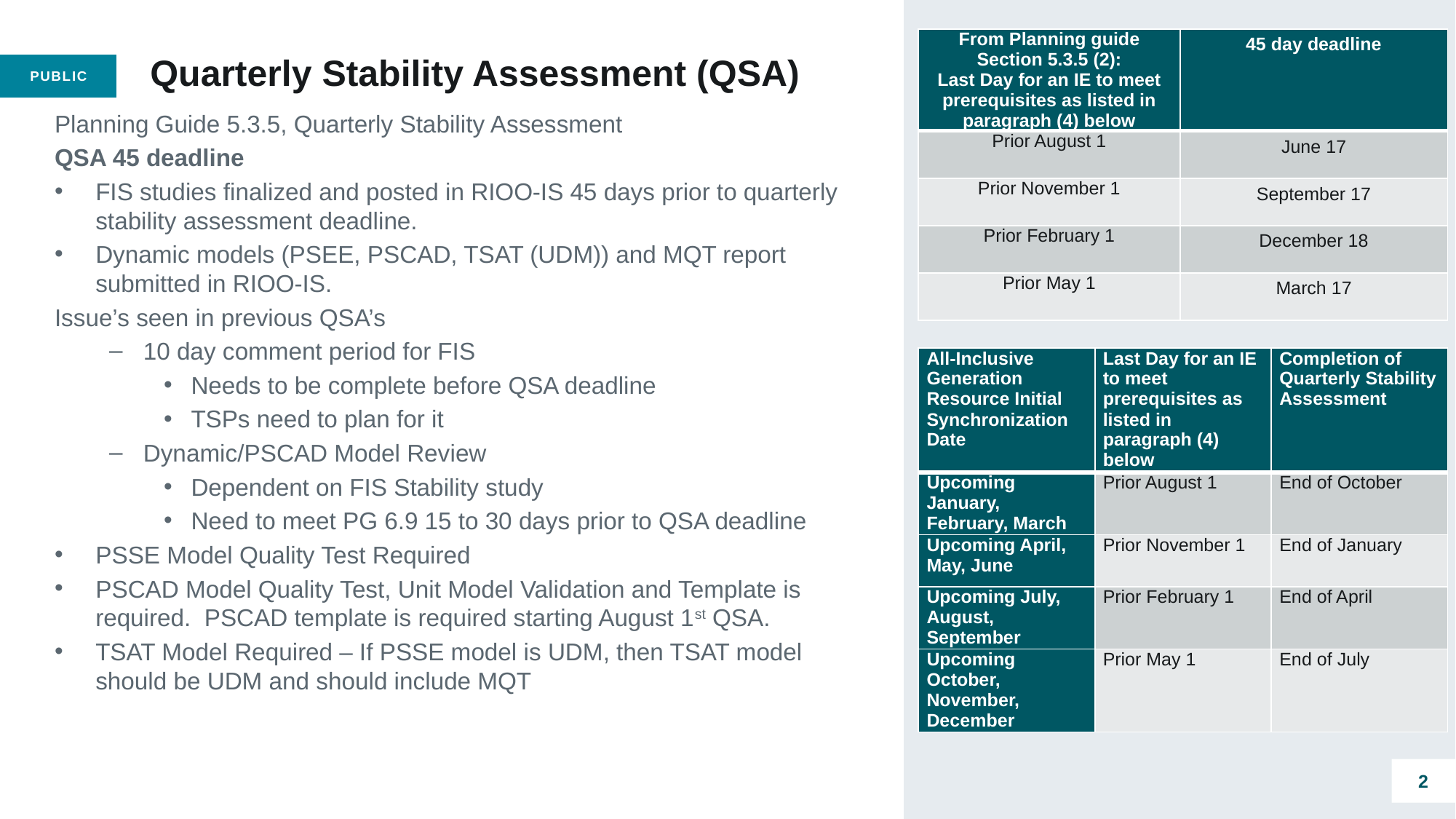

| From Planning guide Section 5.3.5 (2): Last Day for an IE to meet prerequisites as listed in paragraph (4) below | 45 day deadline |
| --- | --- |
| Prior August 1 | June 17 |
| Prior November 1 | September 17 |
| Prior February 1 | December 18 |
| Prior May 1 | March 17 |
# Quarterly Stability Assessment (QSA)
Planning Guide 5.3.5, Quarterly Stability Assessment
QSA 45 deadline
FIS studies finalized and posted in RIOO-IS 45 days prior to quarterly stability assessment deadline.
Dynamic models (PSEE, PSCAD, TSAT (UDM)) and MQT report submitted in RIOO-IS.
Issue’s seen in previous QSA’s
10 day comment period for FIS
Needs to be complete before QSA deadline
TSPs need to plan for it
Dynamic/PSCAD Model Review
Dependent on FIS Stability study
Need to meet PG 6.9 15 to 30 days prior to QSA deadline
PSSE Model Quality Test Required
PSCAD Model Quality Test, Unit Model Validation and Template is required.  PSCAD template is required starting August 1st QSA.
TSAT Model Required – If PSSE model is UDM, then TSAT model should be UDM and should include MQT

| All-Inclusive Generation Resource Initial Synchronization Date | Last Day for an IE to meet prerequisites as listed in paragraph (4) below | Completion of Quarterly Stability Assessment |
| --- | --- | --- |
| Upcoming January, February, March | Prior August 1 | End of October |
| Upcoming April, May, June | Prior November 1 | End of January |
| Upcoming July, August, September | Prior February 1 | End of April |
| Upcoming October, November, December | Prior May 1 | End of July |
2